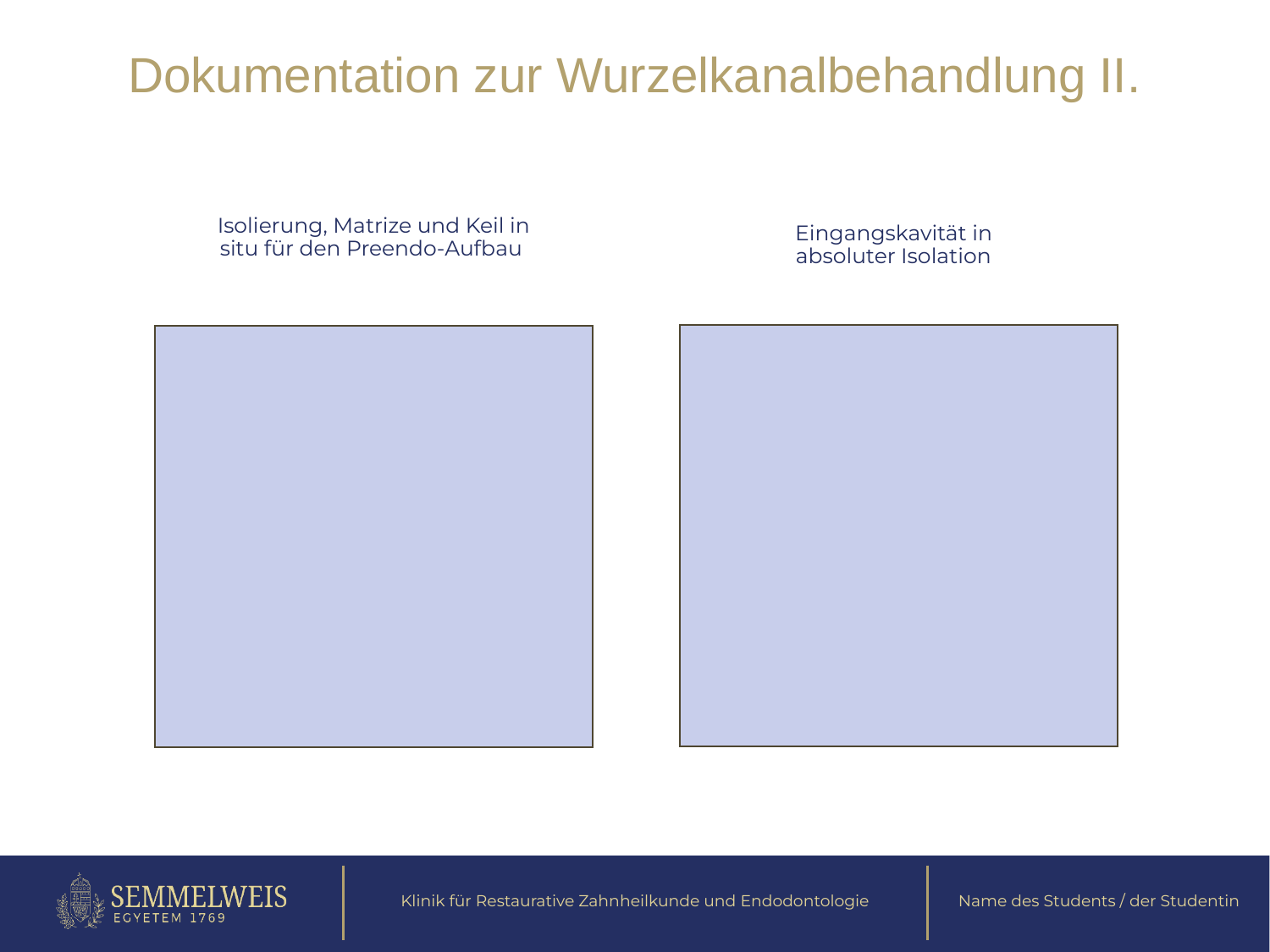

Dokumentation zur Wurzelkanalbehandlung II.
Isolierung, Matrize und Keil in situ für den Preendo-Aufbau
Eingangskavität in absoluter Isolation